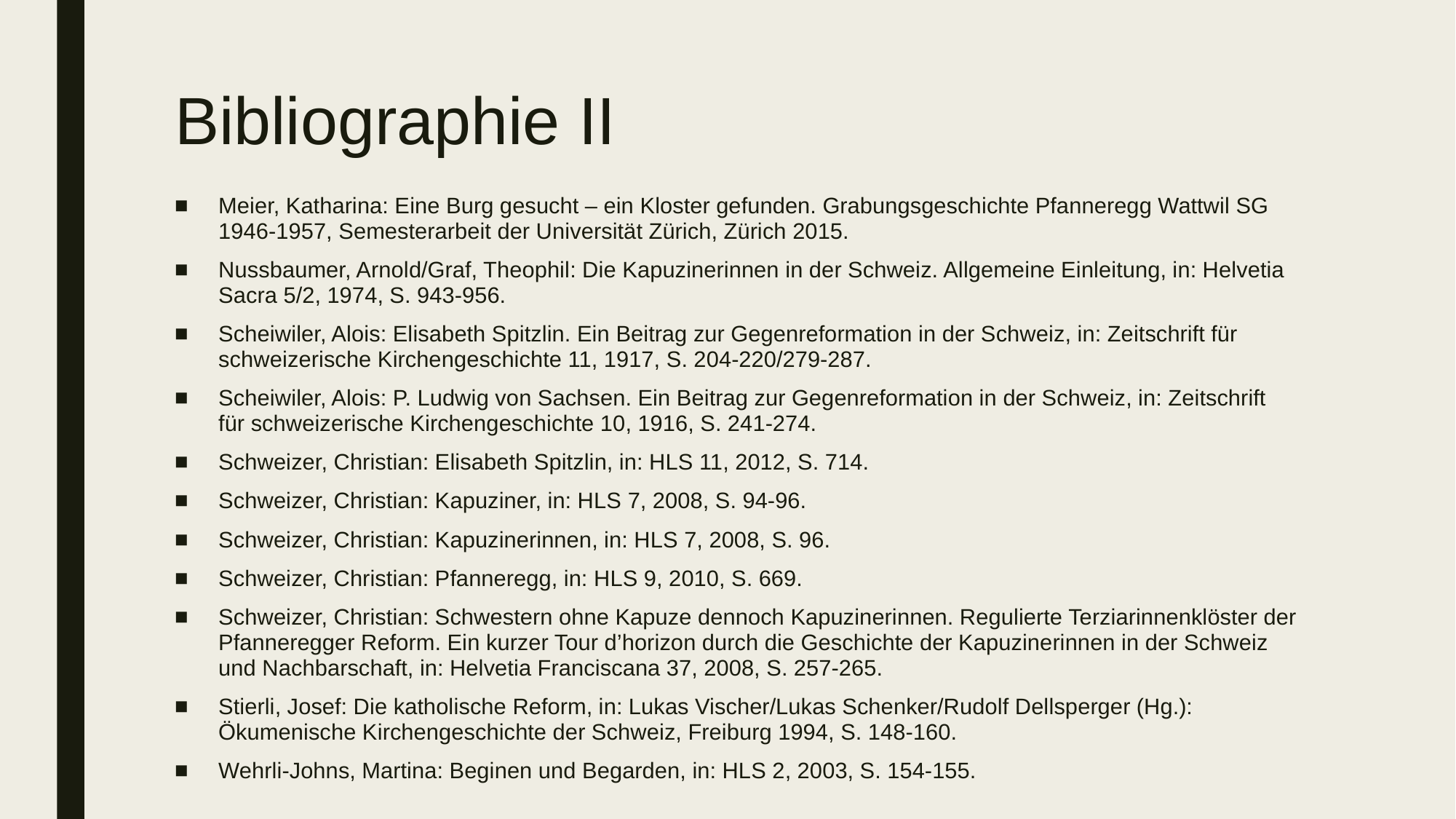

# Bibliographie II
Meier, Katharina: Eine Burg gesucht – ein Kloster gefunden. Grabungsgeschichte Pfanneregg Wattwil SG 1946-1957, Semesterarbeit der Universität Zürich, Zürich 2015.
Nussbaumer, Arnold/Graf, Theophil: Die Kapuzinerinnen in der Schweiz. Allgemeine Einleitung, in: Helvetia Sacra 5/2, 1974, S. 943-956.
Scheiwiler, Alois: Elisabeth Spitzlin. Ein Beitrag zur Gegenreformation in der Schweiz, in: Zeitschrift für schweizerische Kirchengeschichte 11, 1917, S. 204-220/279-287.
Scheiwiler, Alois: P. Ludwig von Sachsen. Ein Beitrag zur Gegenreformation in der Schweiz, in: Zeitschrift für schweizerische Kirchengeschichte 10, 1916, S. 241-274.
Schweizer, Christian: Elisabeth Spitzlin, in: HLS 11, 2012, S. 714.
Schweizer, Christian: Kapuziner, in: HLS 7, 2008, S. 94-96.
Schweizer, Christian: Kapuzinerinnen, in: HLS 7, 2008, S. 96.
Schweizer, Christian: Pfanneregg, in: HLS 9, 2010, S. 669.
Schweizer, Christian: Schwestern ohne Kapuze dennoch Kapuzinerinnen. Regulierte Terziarinnenklöster der Pfanneregger Reform. Ein kurzer Tour d’horizon durch die Geschichte der Kapuzinerinnen in der Schweiz und Nachbarschaft, in: Helvetia Franciscana 37, 2008, S. 257-265.
Stierli, Josef: Die katholische Reform, in: Lukas Vischer/Lukas Schenker/Rudolf Dellsperger (Hg.): Ökumenische Kirchengeschichte der Schweiz, Freiburg 1994, S. 148-160.
Wehrli-Johns, Martina: Beginen und Begarden, in: HLS 2, 2003, S. 154-155.